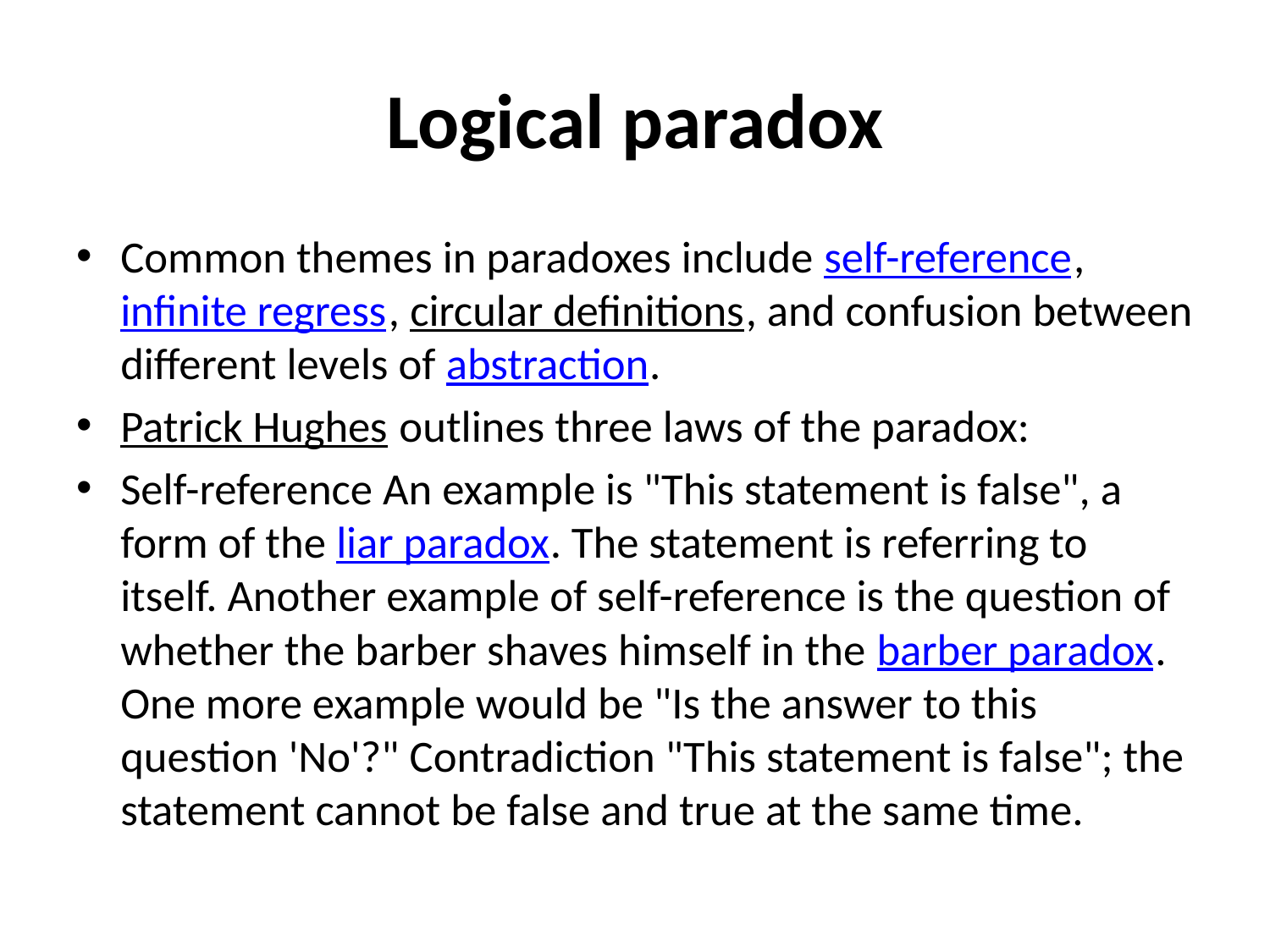

# Logical paradox
Common themes in paradoxes include self-reference, infinite regress, circular definitions, and confusion between different levels of abstraction.
Patrick Hughes outlines three laws of the paradox:
Self-reference An example is "This statement is false", a form of the liar paradox. The statement is referring to itself. Another example of self-reference is the question of whether the barber shaves himself in the barber paradox. One more example would be "Is the answer to this question 'No'?" Contradiction "This statement is false"; the statement cannot be false and true at the same time.